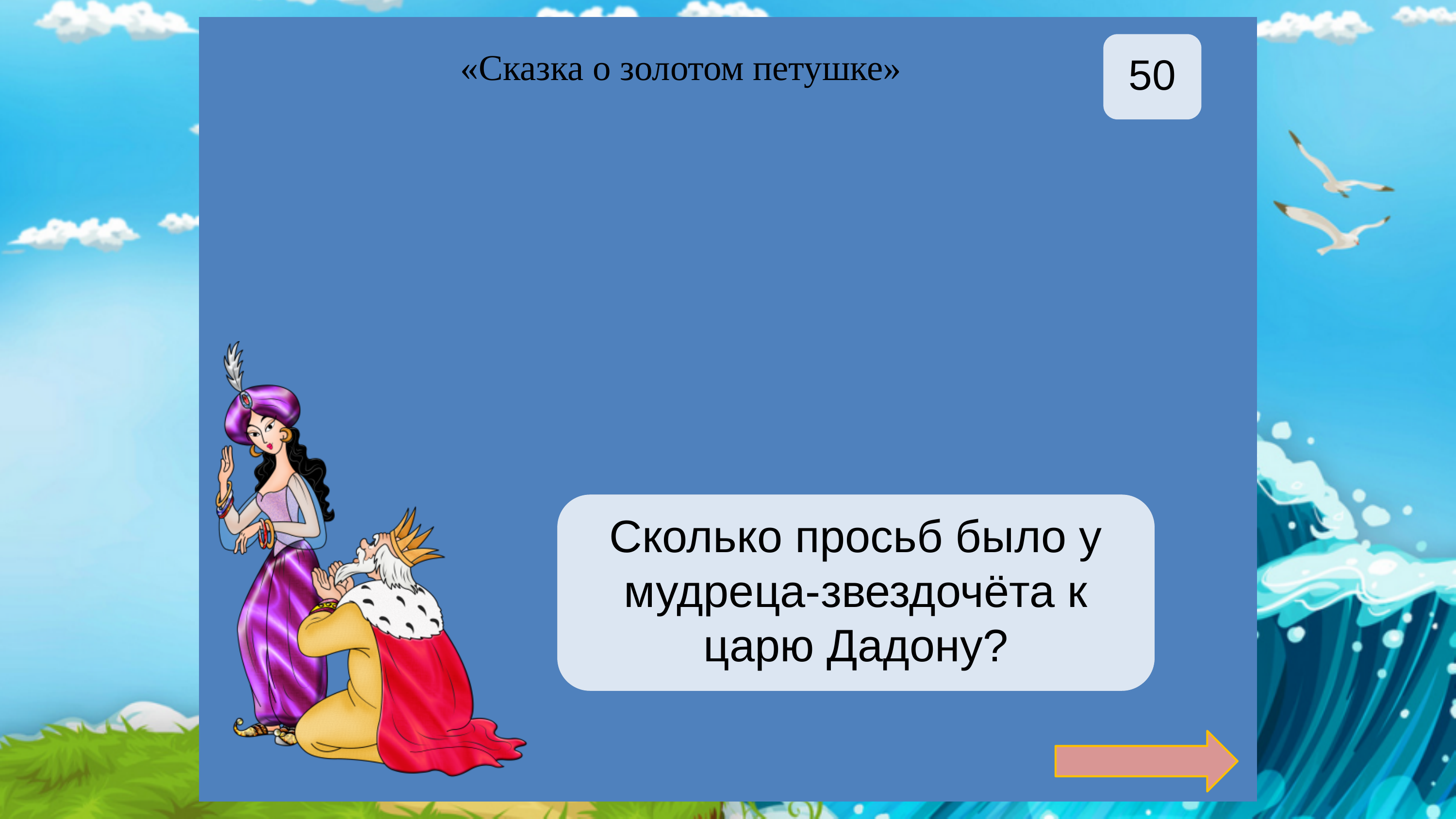

50
«Сказка о золотом петушке»

Одна

Сколько просьб было у мудреца-звездочёта к царю Дадону?